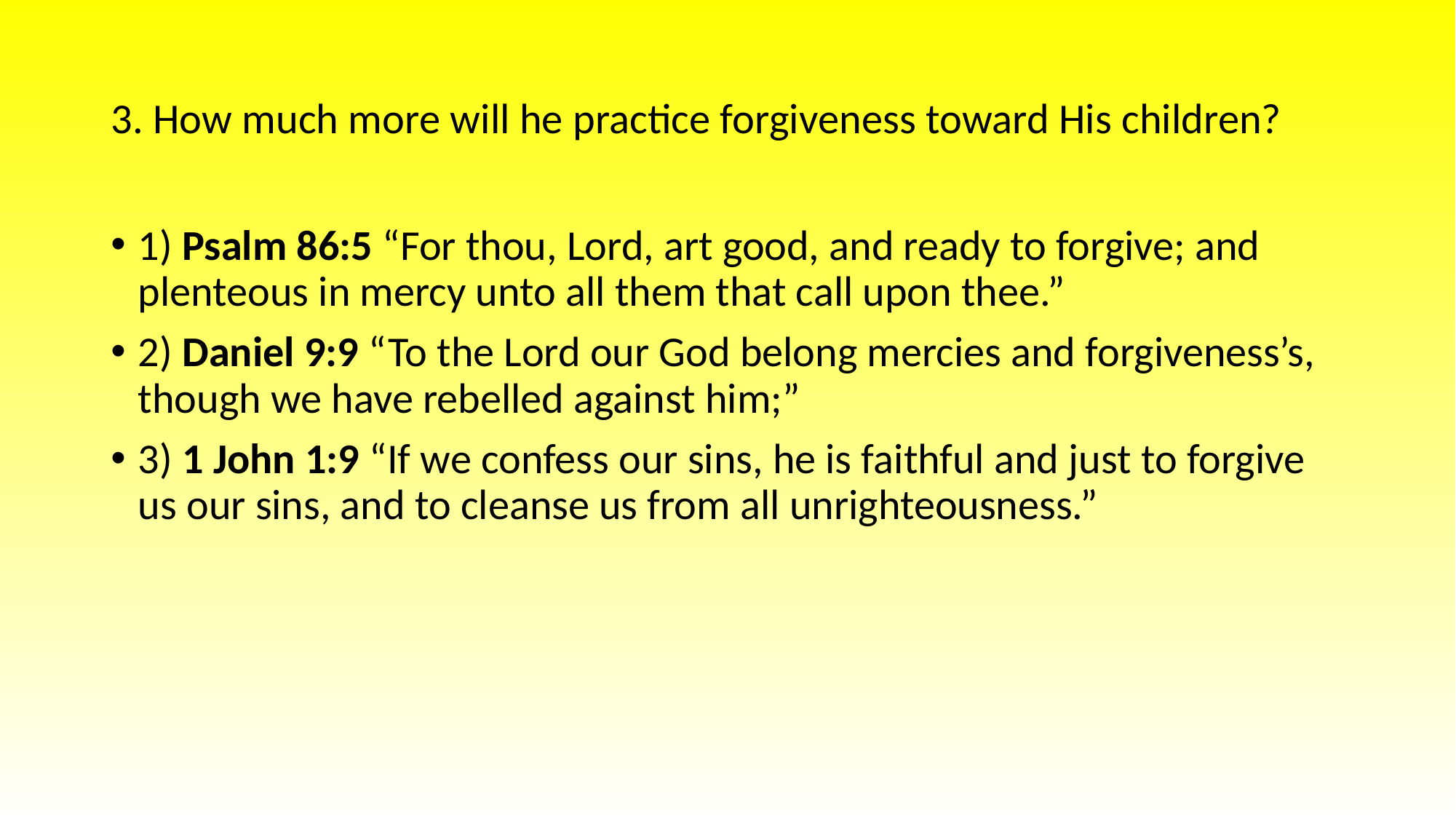

# 3. How much more will he practice forgiveness toward His children?
1) Psalm 86:5 “For thou, Lord, art good, and ready to forgive; and plenteous in mercy unto all them that call upon thee.”
2) Daniel 9:9 “To the Lord our God belong mercies and forgiveness’s, though we have rebelled against him;”
3) 1 John 1:9 “If we confess our sins, he is faithful and just to forgive us our sins, and to cleanse us from all unrighteousness.”